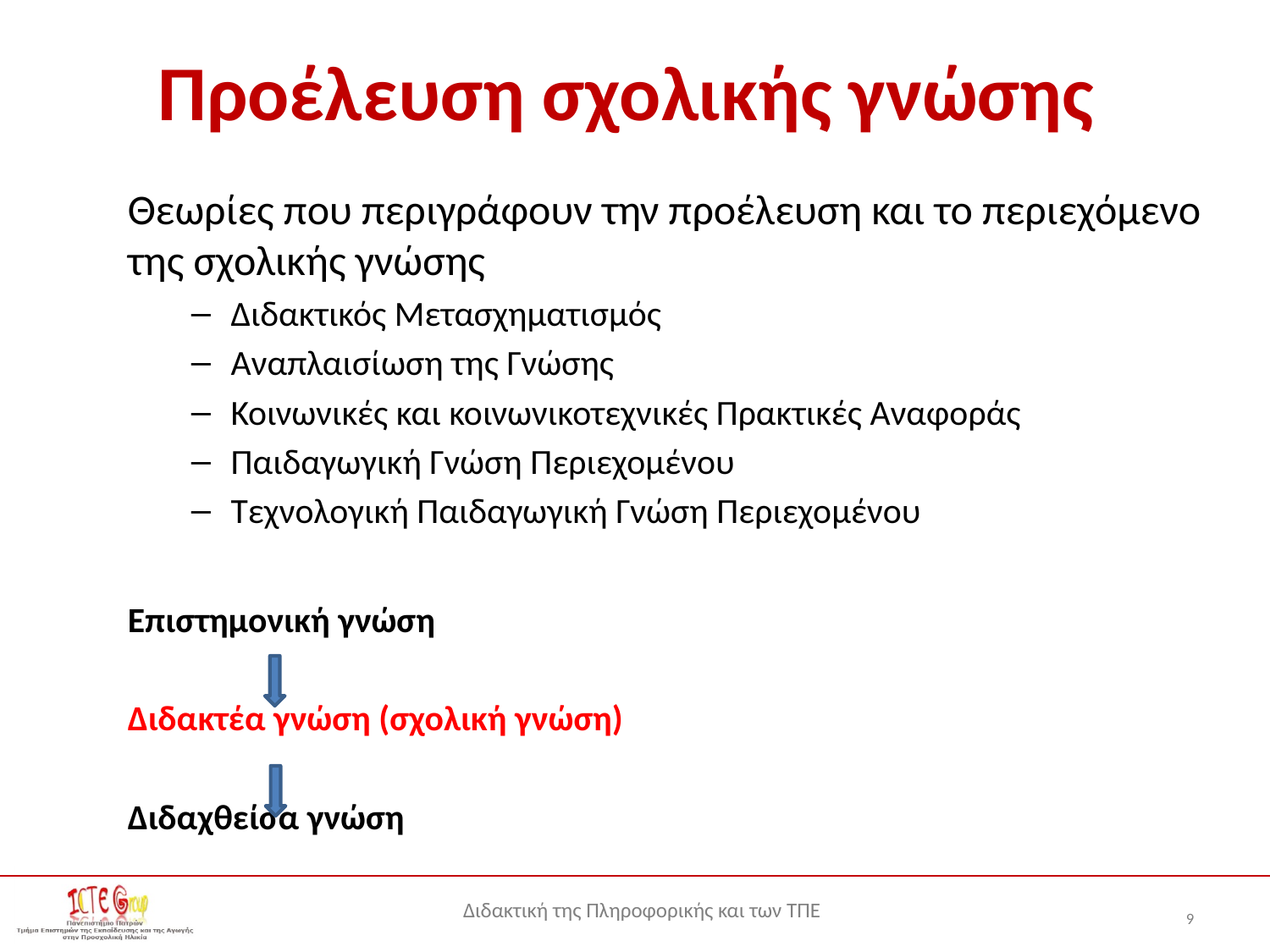

# Προέλευση σχολικής γνώσης
Θεωρίες που περιγράφουν την προέλευση και το περιεχόμενο της σχολικής γνώσης
Διδακτικός Μετασχηματισμός
Αναπλαισίωση της Γνώσης
Κοινωνικές και κοινωνικοτεχνικές Πρακτικές Αναφοράς
Παιδαγωγική Γνώση Περιεχομένου
Τεχνολογική Παιδαγωγική Γνώση Περιεχομένου

Επιστημονική γνώση

Διδακτέα γνώση (σχολική γνώση)

Διδαχθείσα γνώση